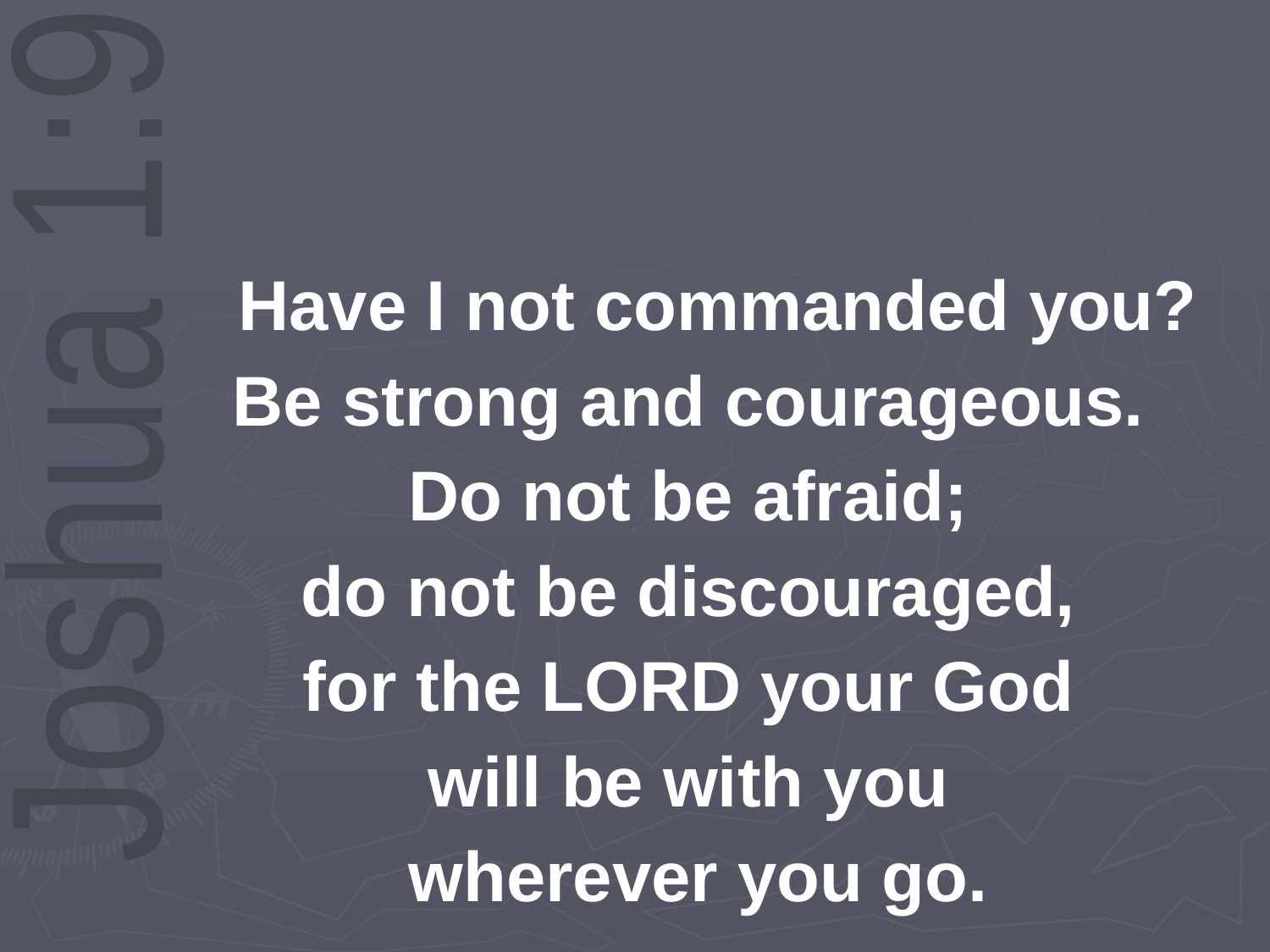

Have I not commanded you?
Be strong and courageous.
Do not be afraid;
do not be discouraged,
for the LORD your God
will be with you
wherever you go.
Joshua 1:9